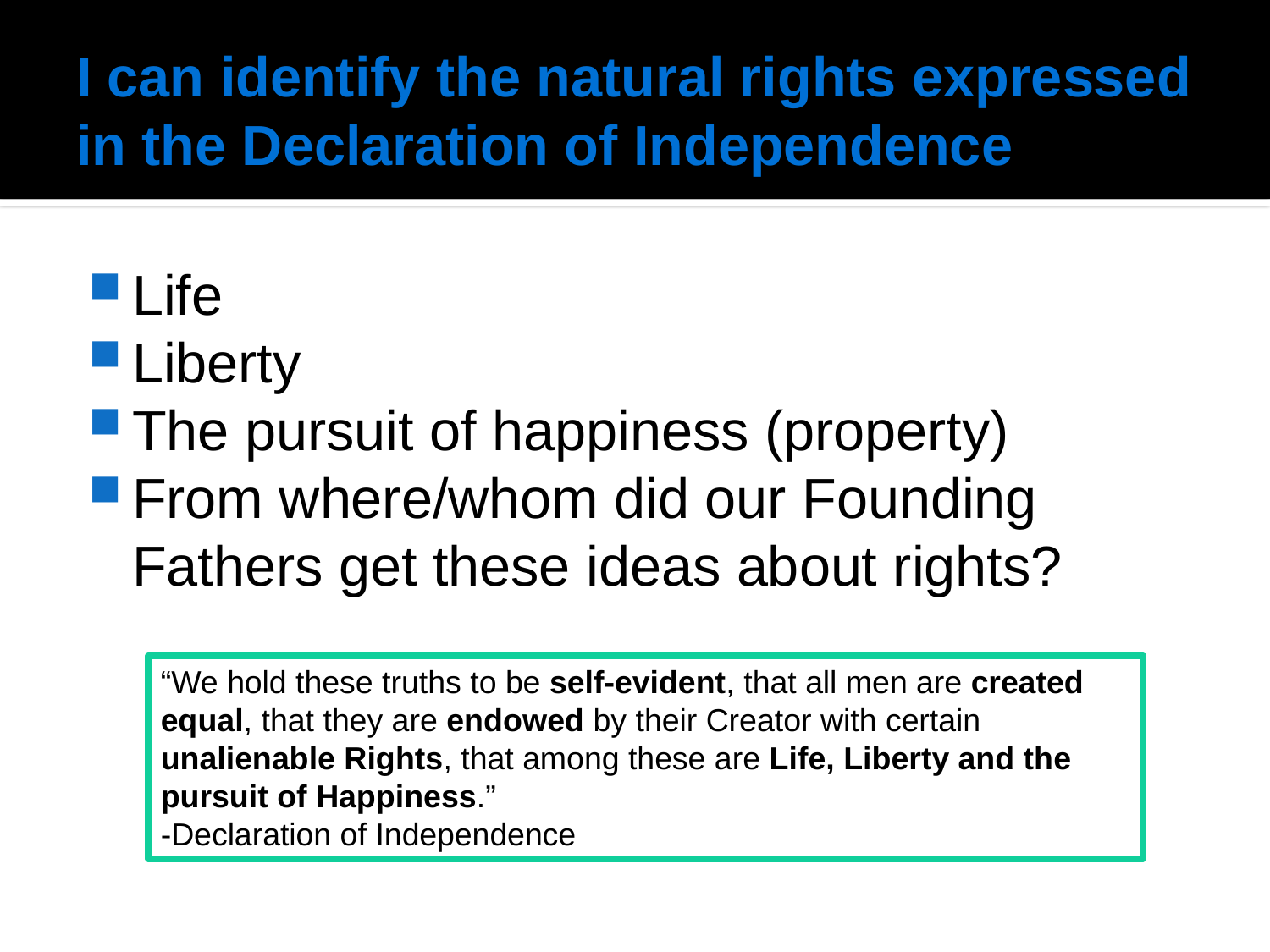

# I can identify the natural rights expressed in the Declaration of Independence
Life
Liberty
The pursuit of happiness (property)
From where/whom did our Founding Fathers get these ideas about rights?

“We hold these truths to be self-evident, that all men are created equal, that they are endowed by their Creator with certain unalienable Rights, that among these are Life, Liberty and the pursuit of Happiness.”
-Declaration of Independence